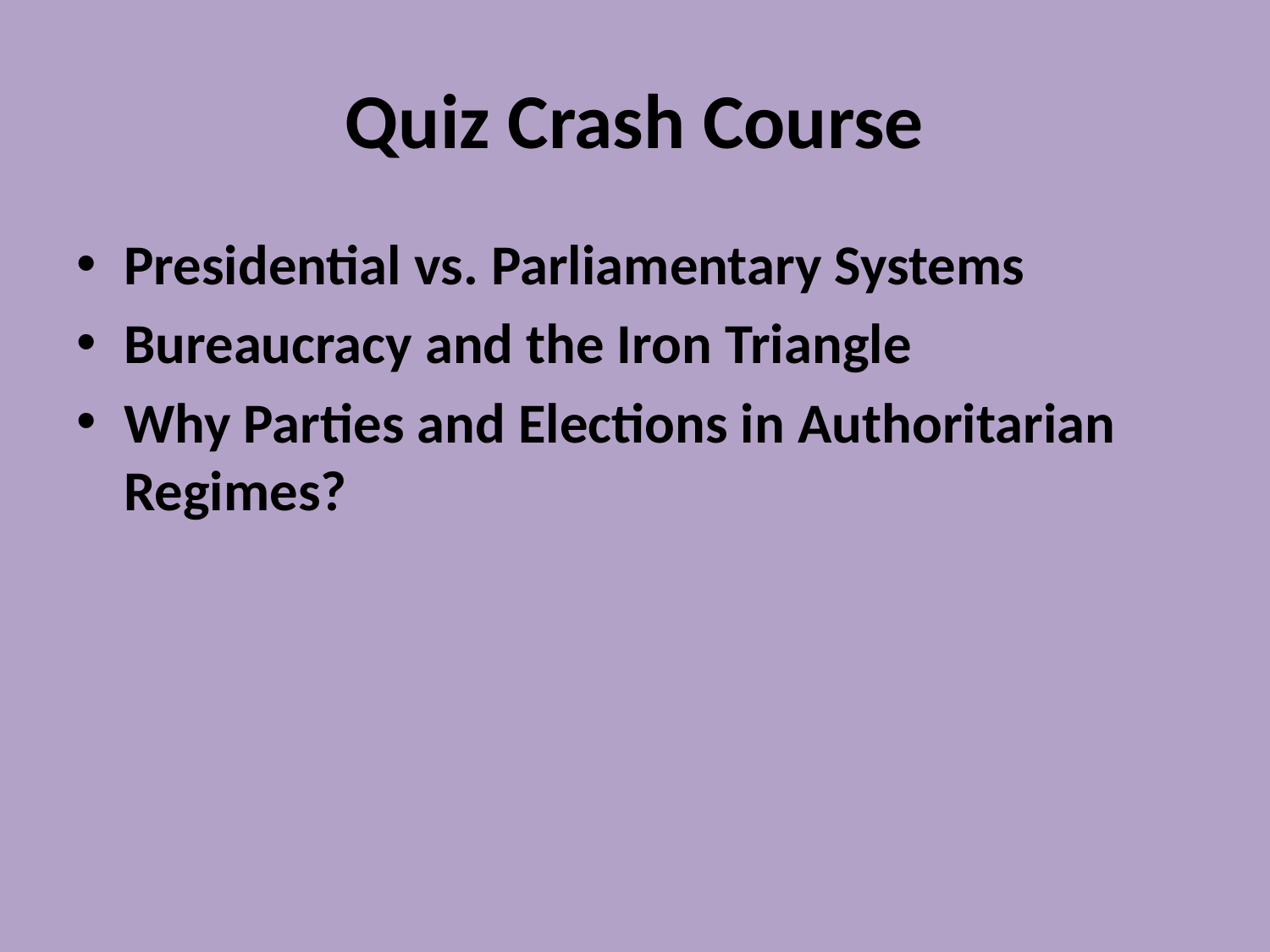

# Quiz Crash Course
Presidential vs. Parliamentary Systems
Bureaucracy and the Iron Triangle
Why Parties and Elections in Authoritarian Regimes?